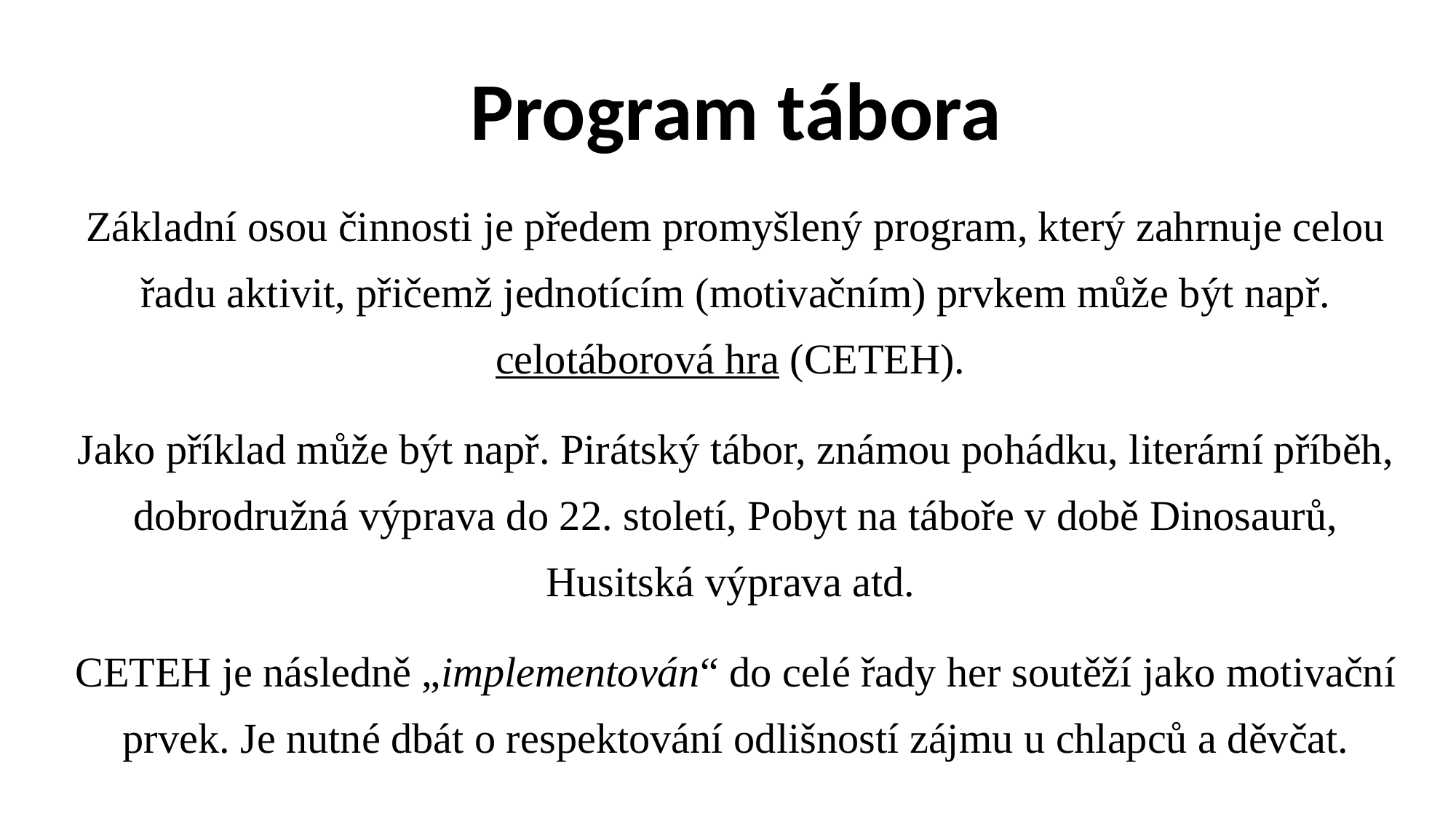

# Program tábora
Základní osou činnosti je předem promyšlený program, který zahrnuje celou řadu aktivit, přičemž jednotícím (motivačním) prvkem může být např. celotáborová hra (CETEH).
Jako příklad může být např. Pirátský tábor, známou pohádku, literární příběh, dobrodružná výprava do 22. století, Pobyt na táboře v době Dinosaurů, Husitská výprava atd.
CETEH je následně „implementován“ do celé řady her soutěží jako motivační prvek. Je nutné dbát o respektování odlišností zájmu u chlapců a děvčat.